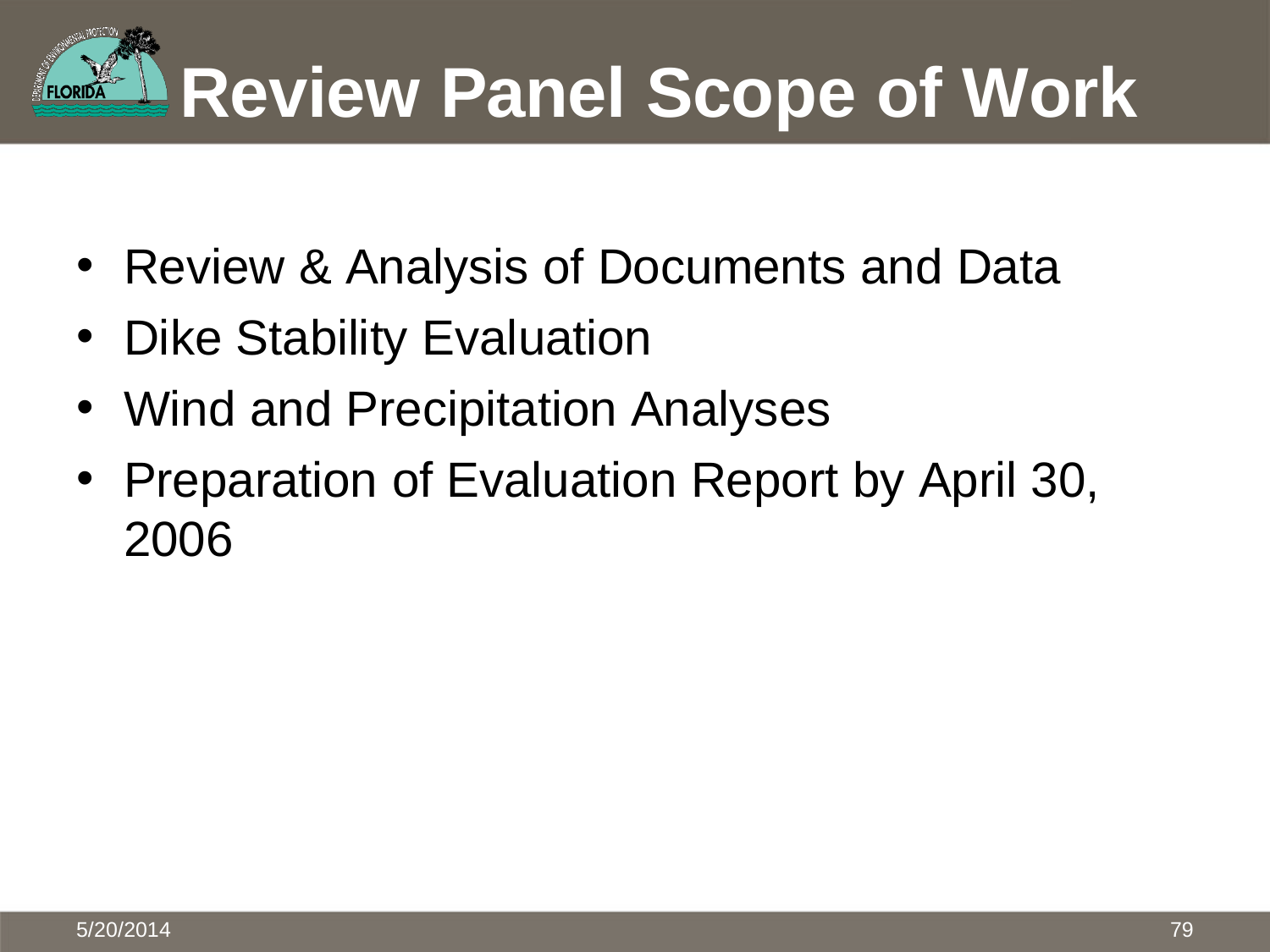

# Review Panel Scope of Work
Review & Analysis of Documents and Data
Dike Stability Evaluation
Wind and Precipitation Analyses
Preparation of Evaluation Report by April 30, 2006
79
5/20/2014